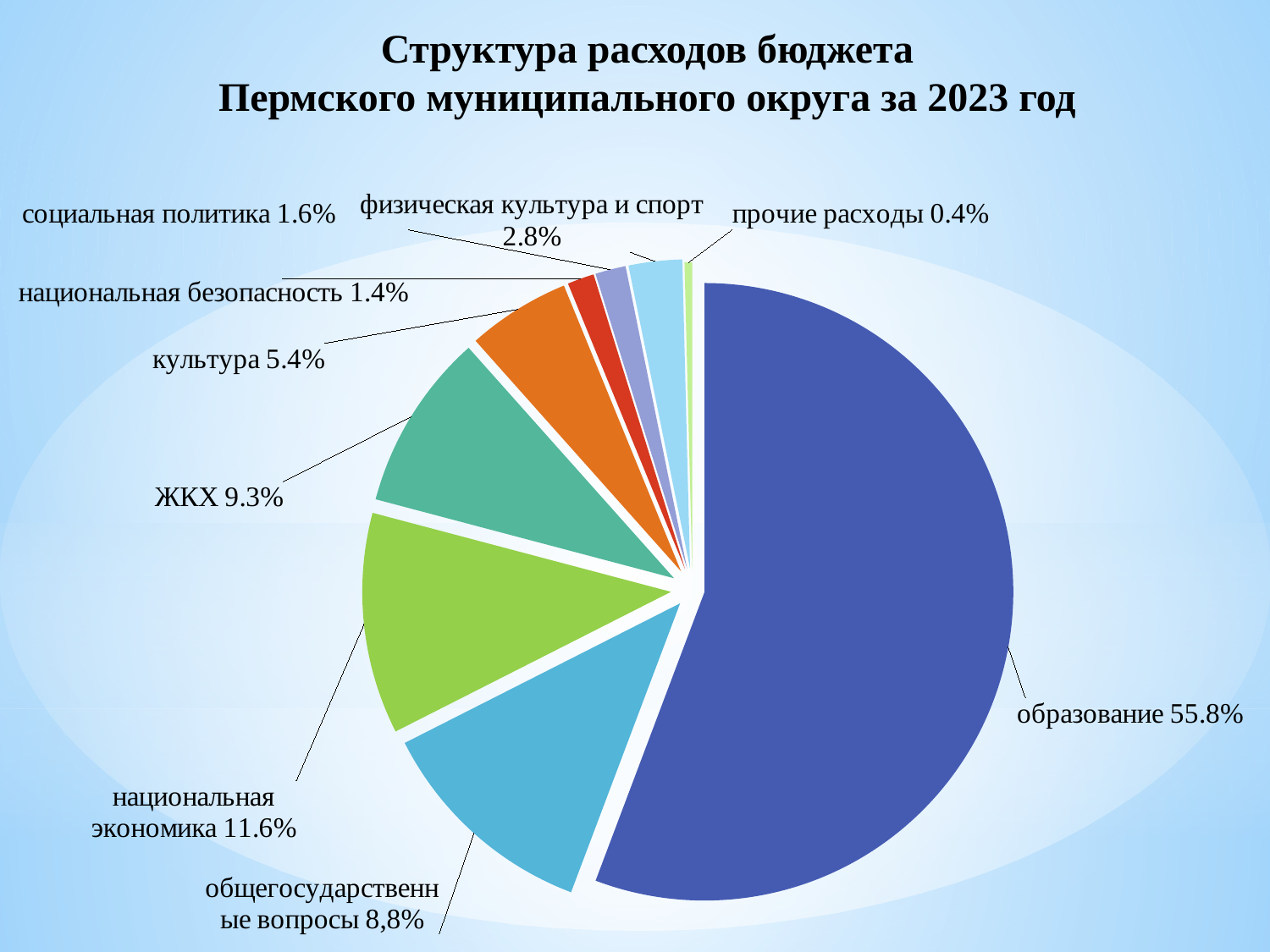

Структура расходов бюджета
Пермского муниципального округа за 2023 год

### Chart

| Category | Продажи |
|---|---|
| образование | 0.5579999999999999 |
| общегосударственные вопросы | 0.11800000000000001 |
| национальная экономика | 0.11599999999999999 |
| ЖКХ | 0.09300000000000001 |
| культура | 0.054000000000000006 |
| национальная безопасность | 0.013999999999999999 |
| социальная политика | 0.016 |
| физическая культура и спорт | 0.027999999999999997 |
| прочие расходы | 0.004 |